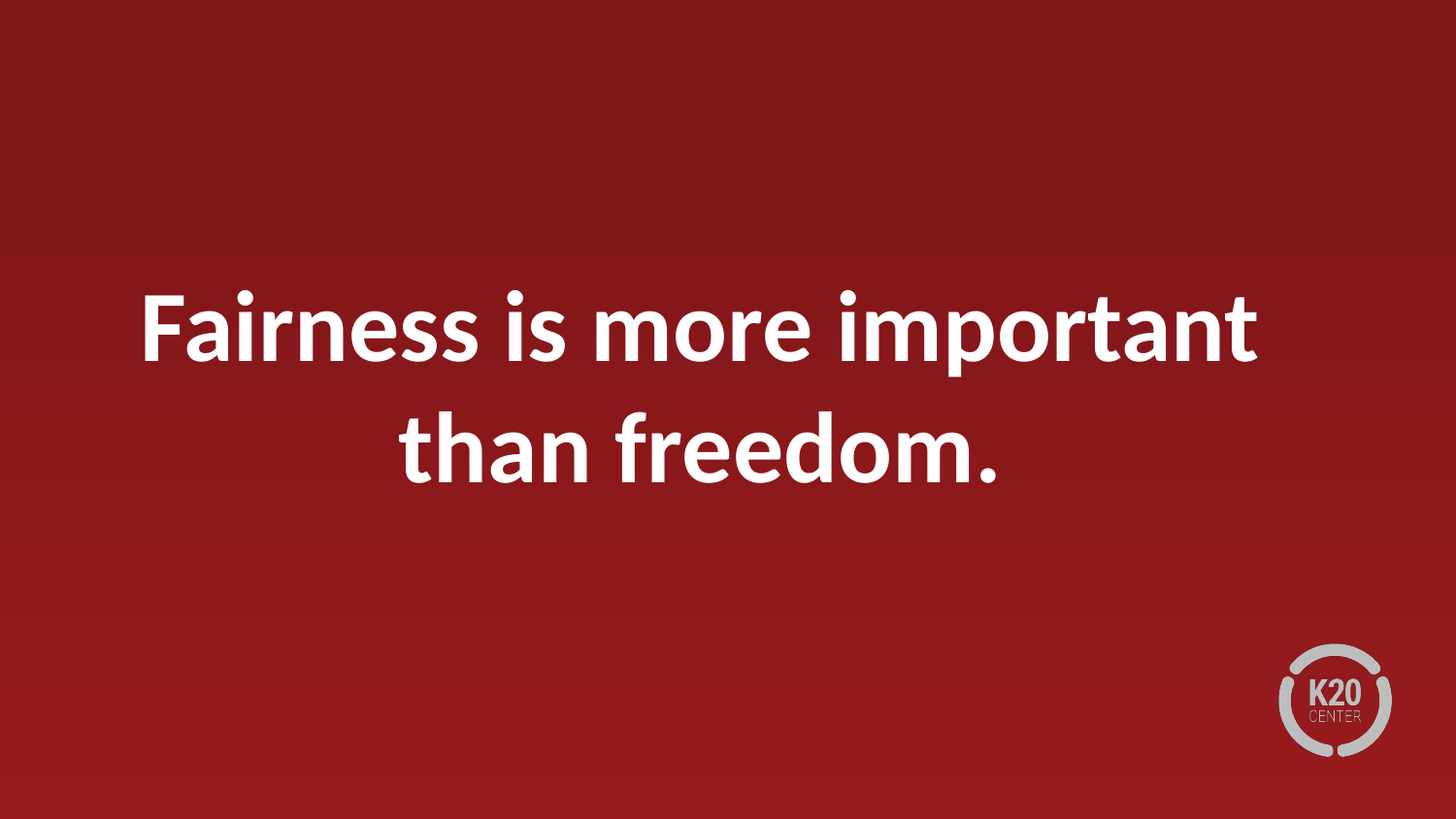

# Fairness is more important than freedom.